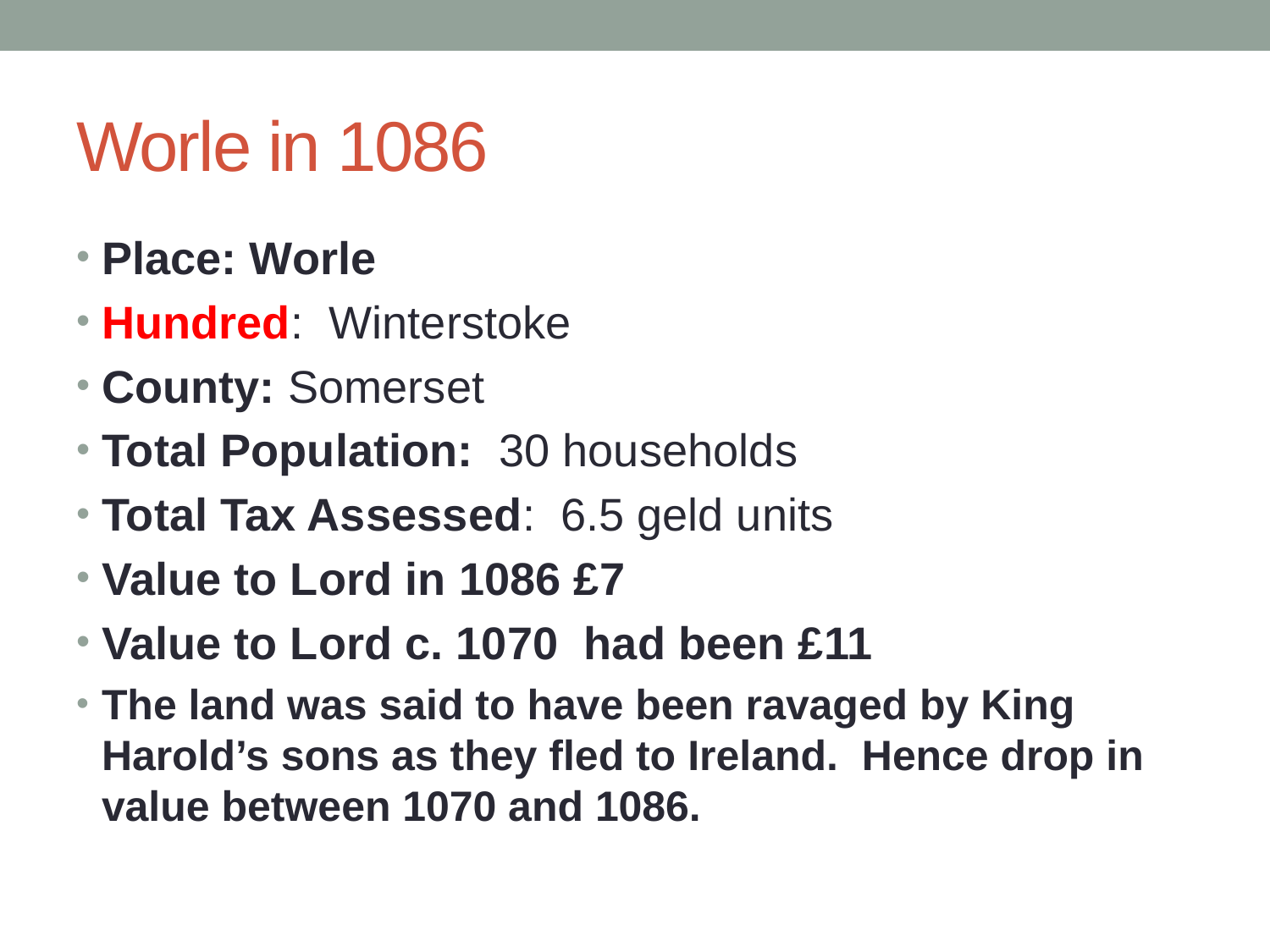

# Worle in 1086
Place: Worle
Hundred:  Winterstoke
County: Somerset
Total Population:  30 households
Total Tax Assessed:  6.5 geld units
Value to Lord in 1086 £7
Value to Lord c. 1070  had been £11
The land was said to have been ravaged by King Harold’s sons as they fled to Ireland.  Hence drop in value between 1070 and 1086.